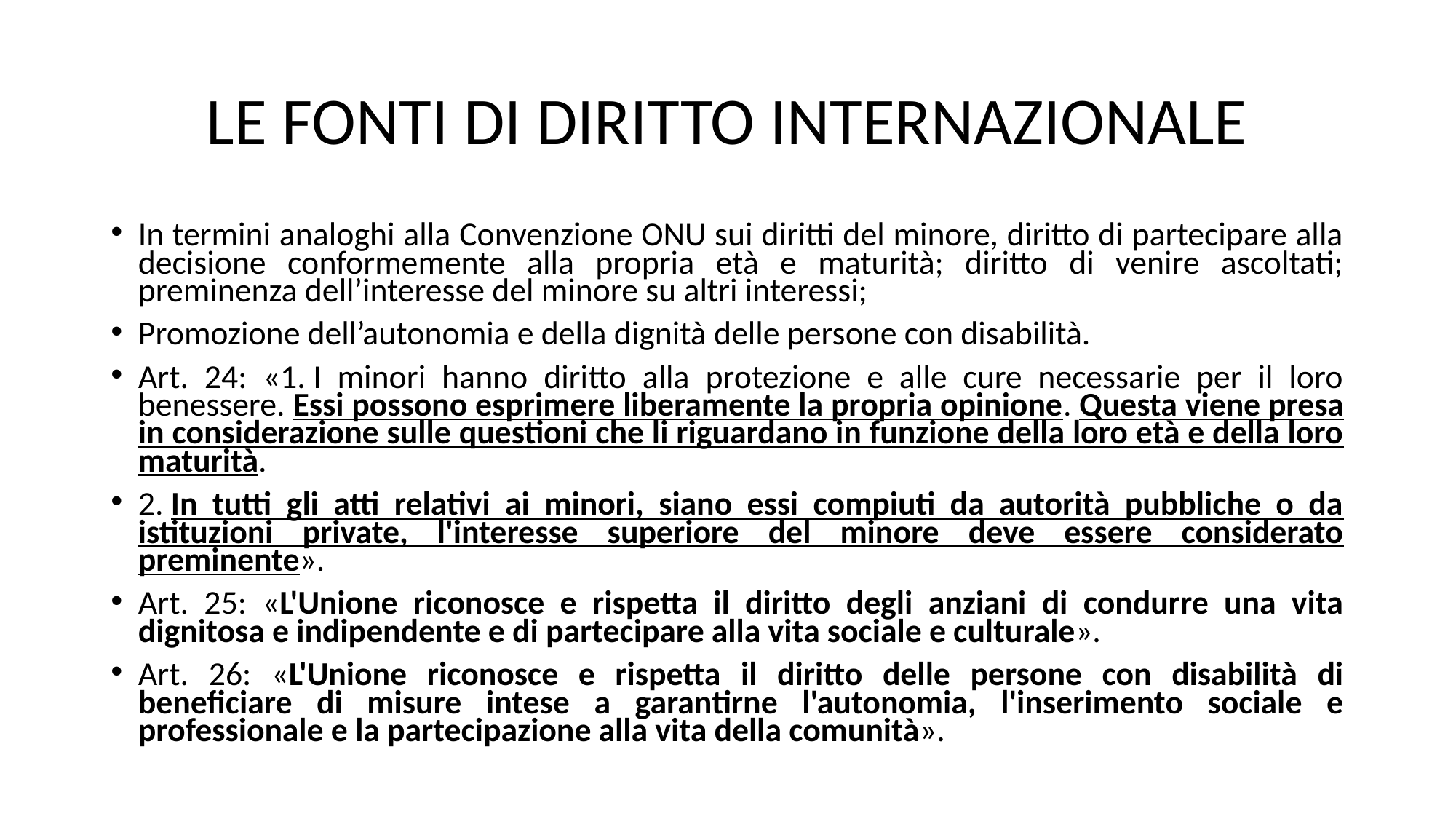

# LE FONTI DI DIRITTO INTERNAZIONALE
In termini analoghi alla Convenzione ONU sui diritti del minore, diritto di partecipare alla decisione conformemente alla propria età e maturità; diritto di venire ascoltati; preminenza dell’interesse del minore su altri interessi;
Promozione dell’autonomia e della dignità delle persone con disabilità.
Art. 24: «1. I minori hanno diritto alla protezione e alle cure necessarie per il loro benessere. Essi possono esprimere liberamente la propria opinione. Questa viene presa in considerazione sulle questioni che li riguardano in funzione della loro età e della loro maturità.
2. In tutti gli atti relativi ai minori, siano essi compiuti da autorità pubbliche o da istituzioni private, l'interesse superiore del minore deve essere considerato preminente».
Art. 25: «L'Unione riconosce e rispetta il diritto degli anziani di condurre una vita dignitosa e indipendente e di partecipare alla vita sociale e culturale».
Art. 26: «L'Unione riconosce e rispetta il diritto delle persone con disabilità di beneficiare di misure intese a garantirne l'autonomia, l'inserimento sociale e professionale e la partecipazione alla vita della comunità».